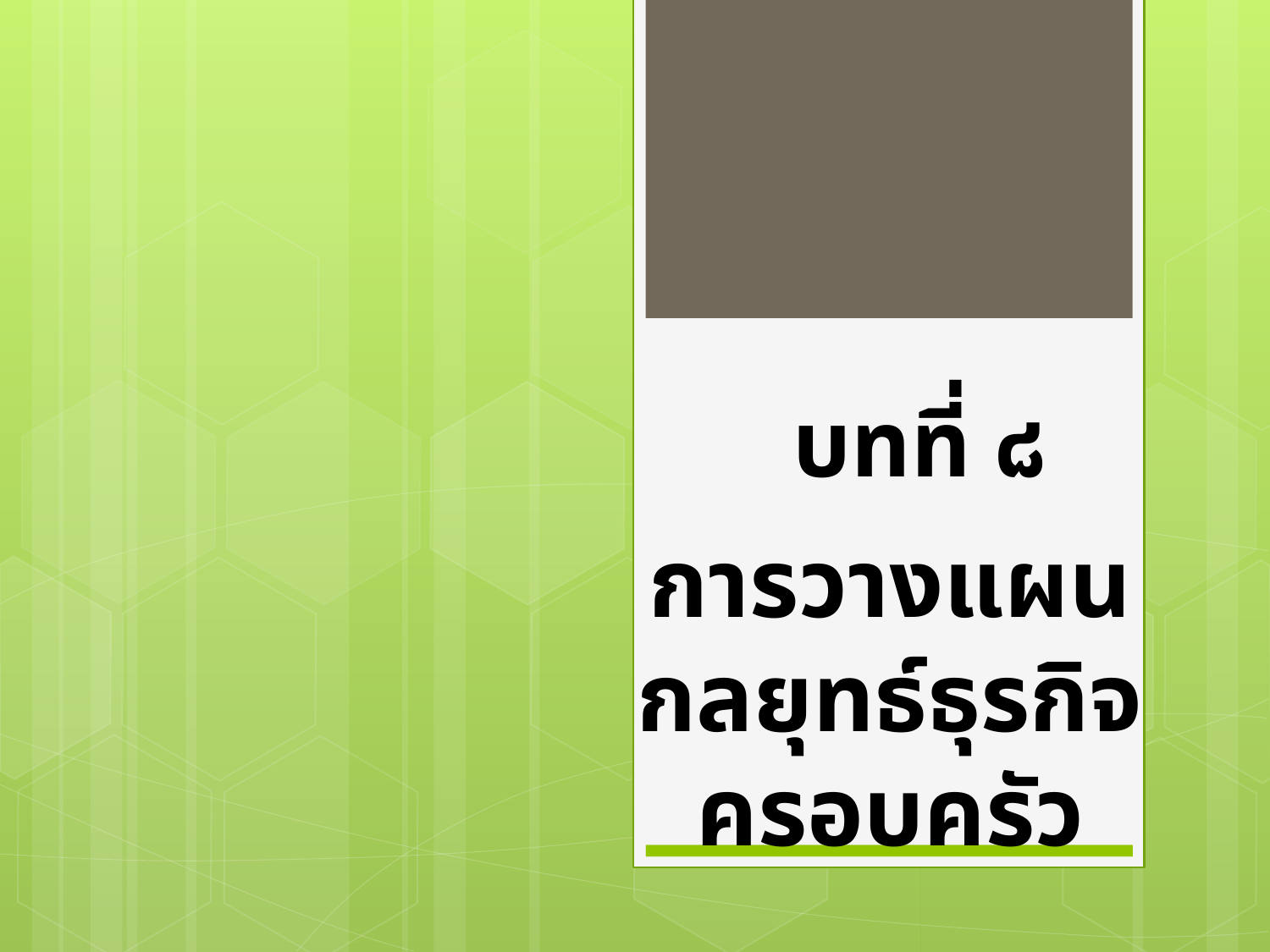

# บทที่ ๘
การวางแผน
กลยุทธ์ธุรกิจครอบครัว